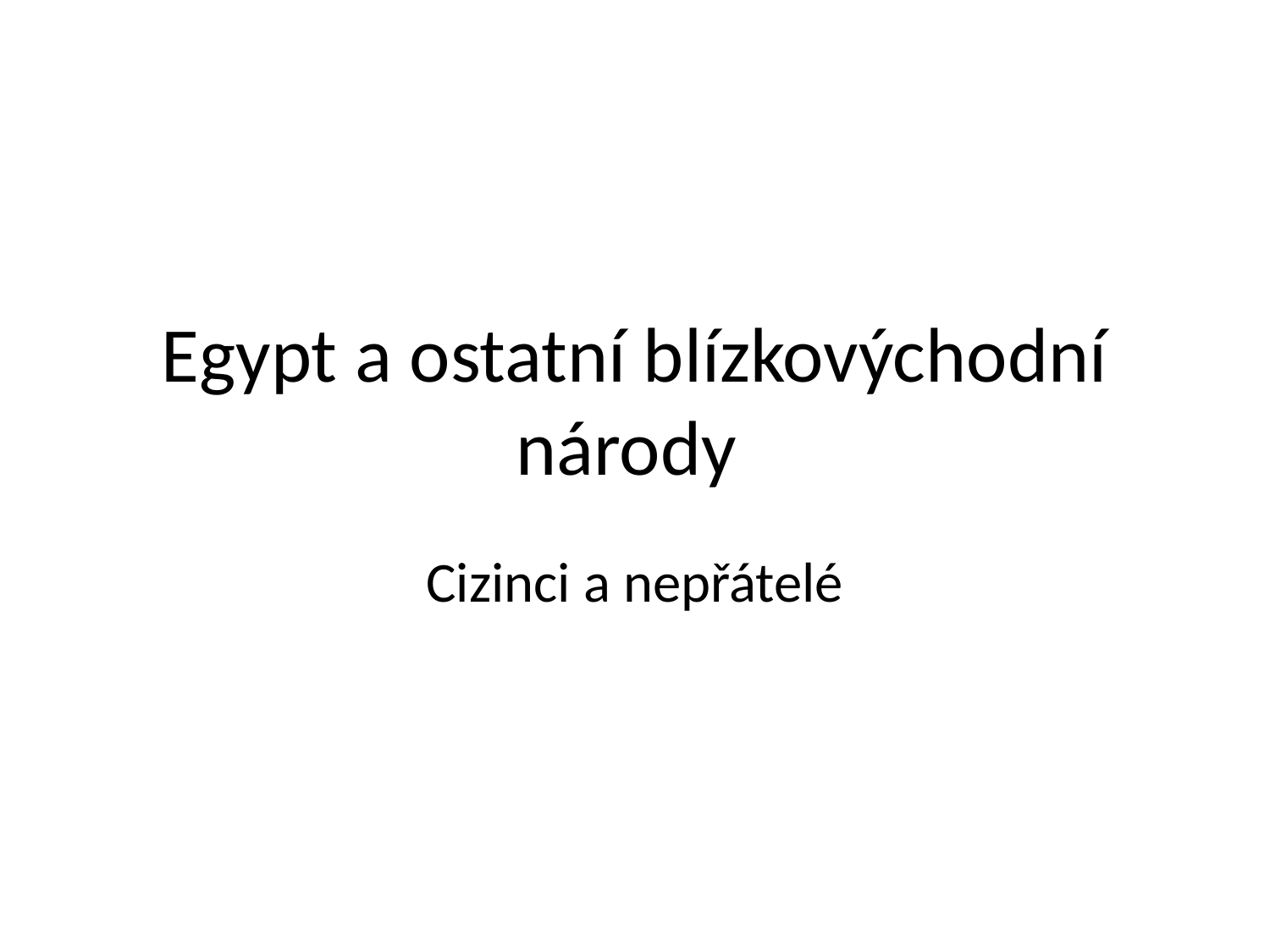

# Egypt a ostatní blízkovýchodní národy
Cizinci a nepřátelé